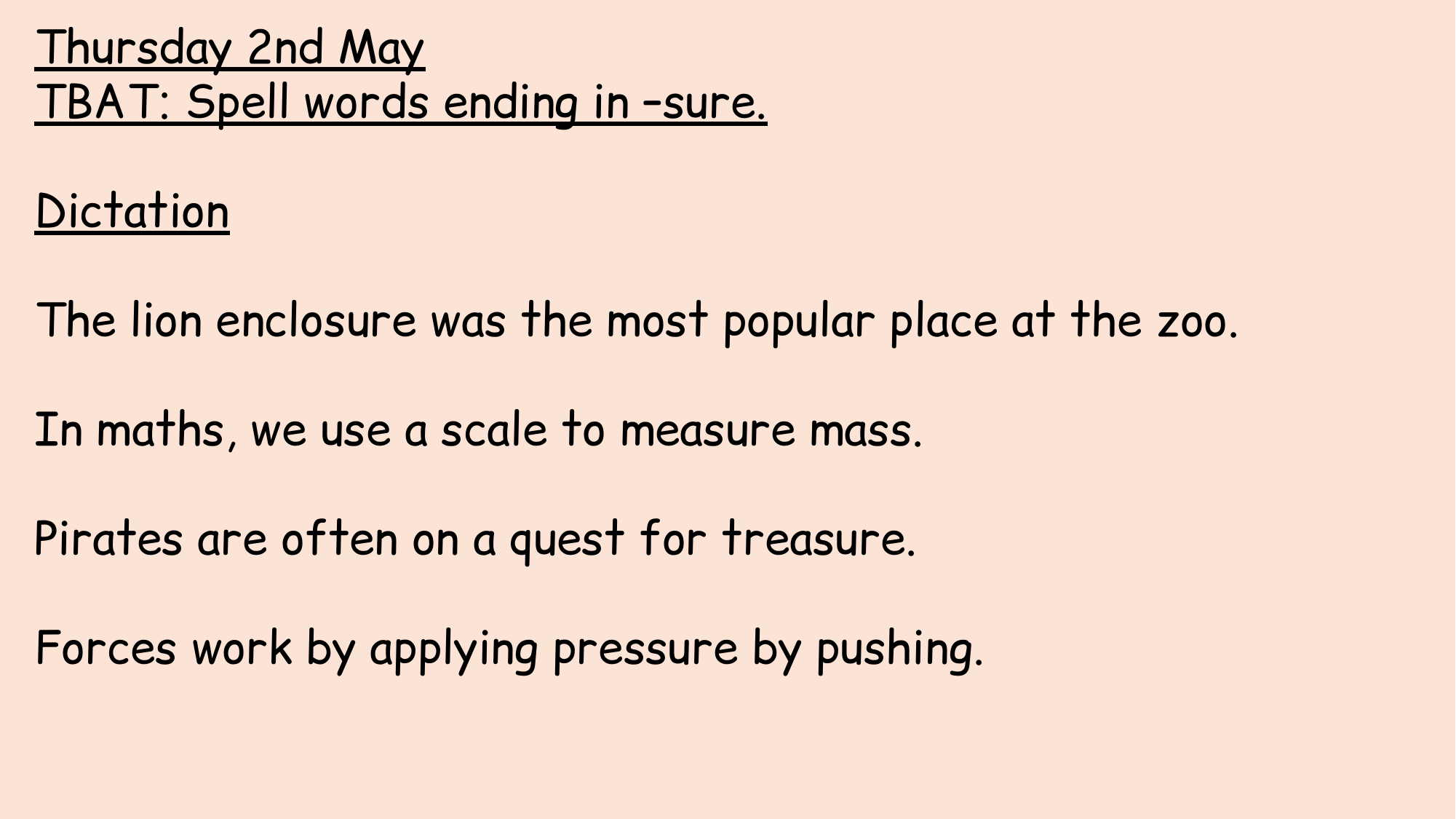

Thursday 2nd May
TBAT: Spell words ending in –sure.
Dictation
The lion enclosure was the most popular place at the zoo.
In maths, we use a scale to measure mass.
Pirates are often on a quest for treasure.
Forces work by applying pressure by pushing.